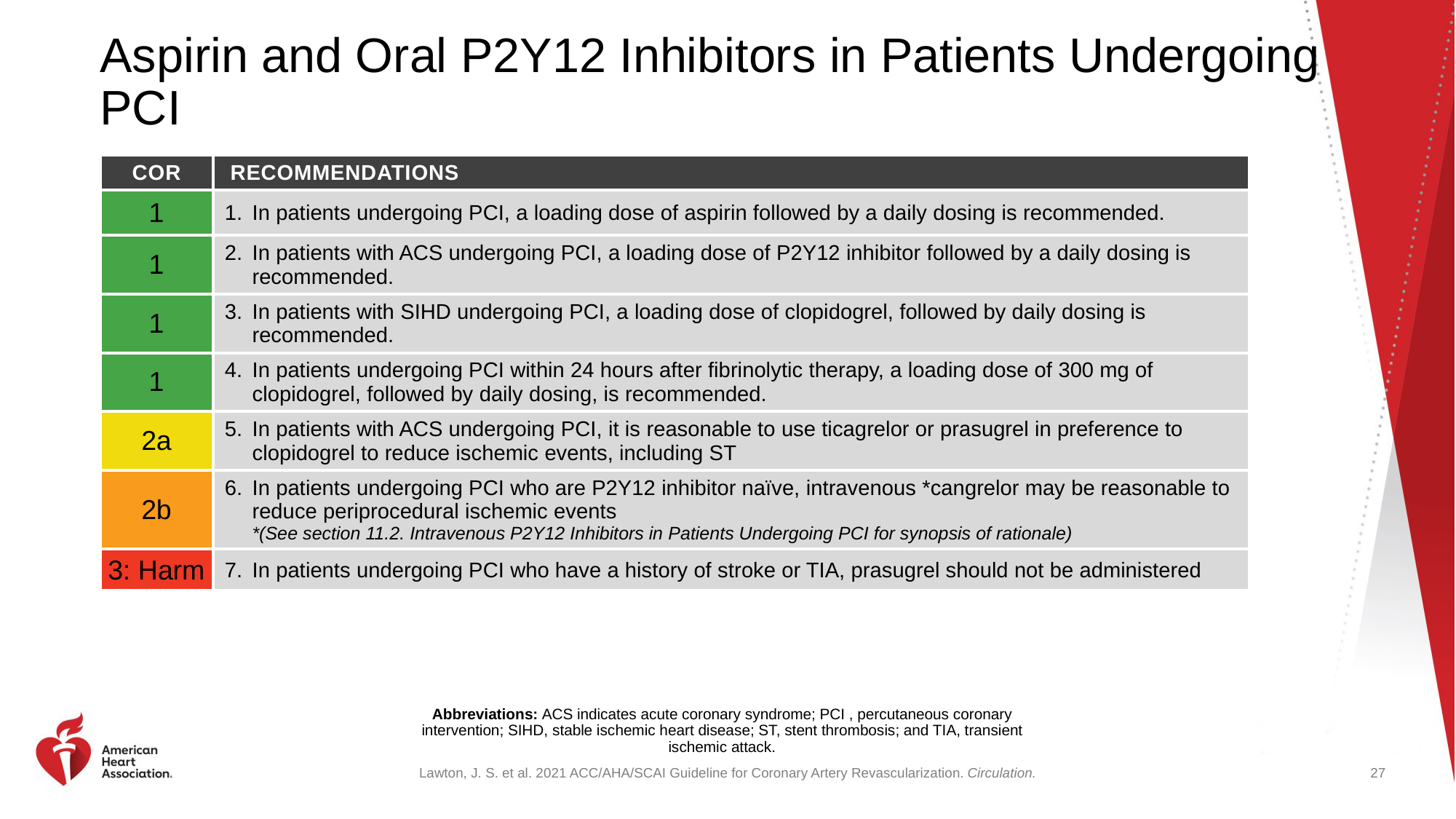

# Aspirin and Oral P2Y12 Inhibitors in Patients Undergoing PCI
| COR | RECOMMENDATIONS |
| --- | --- |
| 1 | In patients undergoing PCI, a loading dose of aspirin followed by a daily dosing is recommended. |
| 1 | In patients with ACS undergoing PCI, a loading dose of P2Y12 inhibitor followed by a daily dosing is recommended. |
| 1 | In patients with SIHD undergoing PCI, a loading dose of clopidogrel, followed by daily dosing is recommended. |
| 1 | In patients undergoing PCI within 24 hours after fibrinolytic therapy, a loading dose of 300 mg of clopidogrel, followed by daily dosing, is recommended. |
| 2a | In patients with ACS undergoing PCI, it is reasonable to use ticagrelor or prasugrel in preference to clopidogrel to reduce ischemic events, including ST |
| 2b | In patients undergoing PCI who are P2Y12 inhibitor naïve, intravenous \*cangrelor may be reasonable to reduce periprocedural ischemic events \*(See section 11.2. Intravenous P2Y12 Inhibitors in Patients Undergoing PCI for synopsis of rationale) |
| 3: Harm | In patients undergoing PCI who have a history of stroke or TIA, prasugrel should not be administered |
Abbreviations: ACS indicates acute coronary syndrome; PCI , percutaneous coronary intervention; SIHD, stable ischemic heart disease; ST, stent thrombosis; and TIA, transient ischemic attack.
27